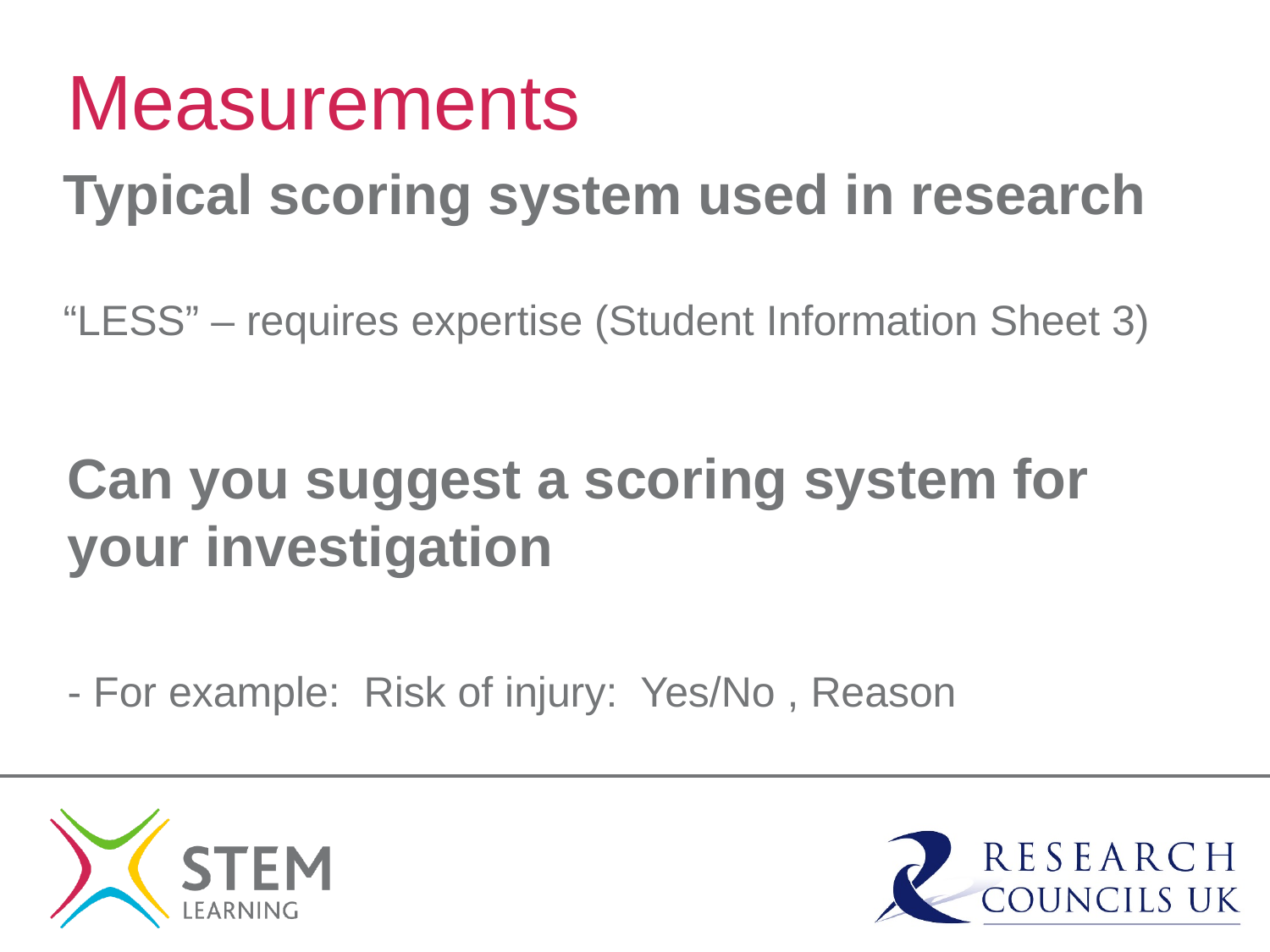

# Measurements
Typical scoring system used in research

“LESS” – requires expertise (Student Information Sheet 3)

Can you suggest a scoring system for your investigation

- For example:  Risk of injury:  Yes/No , Reason